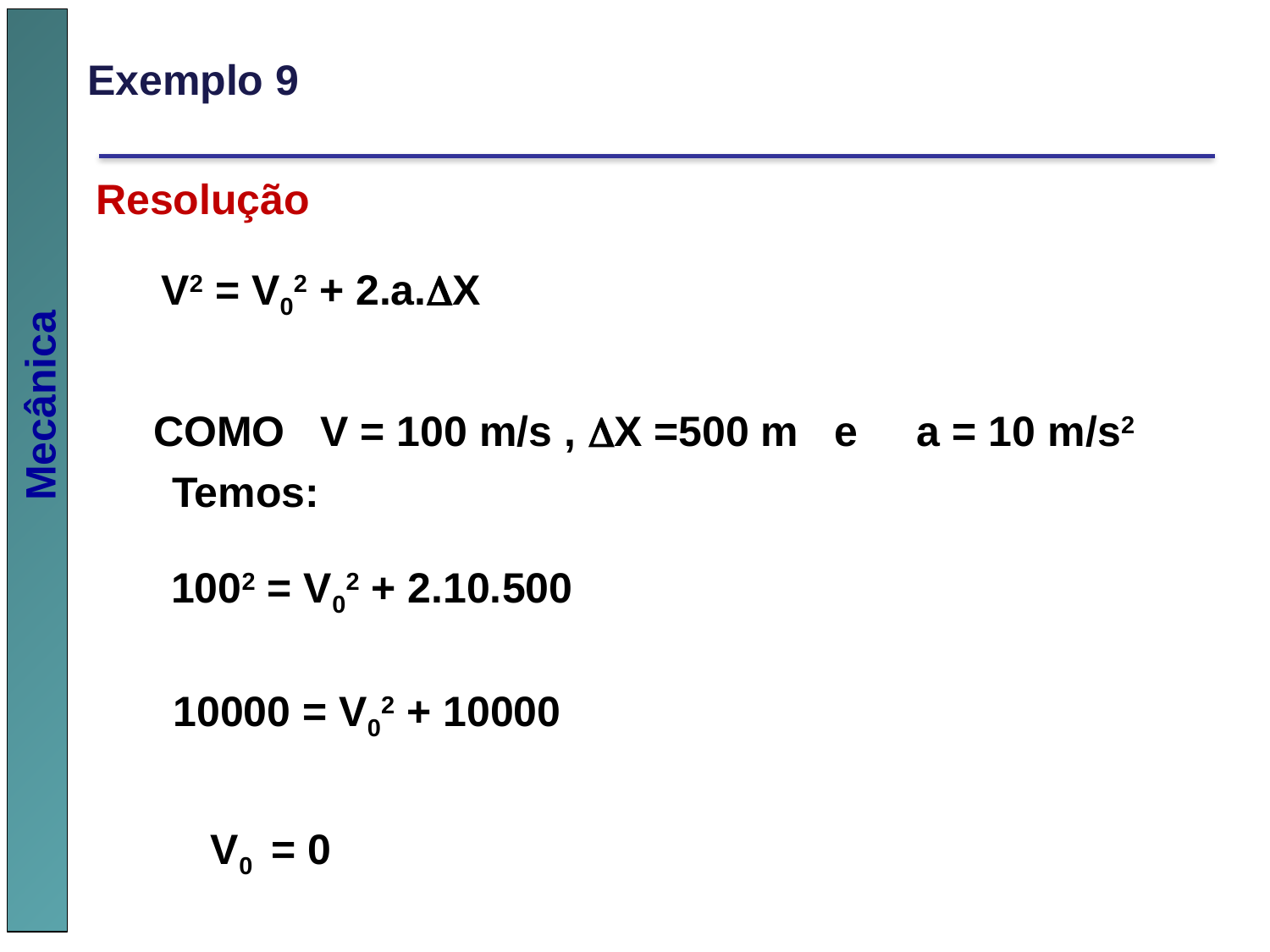

Exemplo 9
Resolução
V2 = V02 + 2.a.ΔX

COMO   V = 100 m/s , ΔX =500 m   e     a = 10 m/s2
  Temos:

1002 = V02 + 2.10.500

10000 = V02 + 10000

 V0  = 0